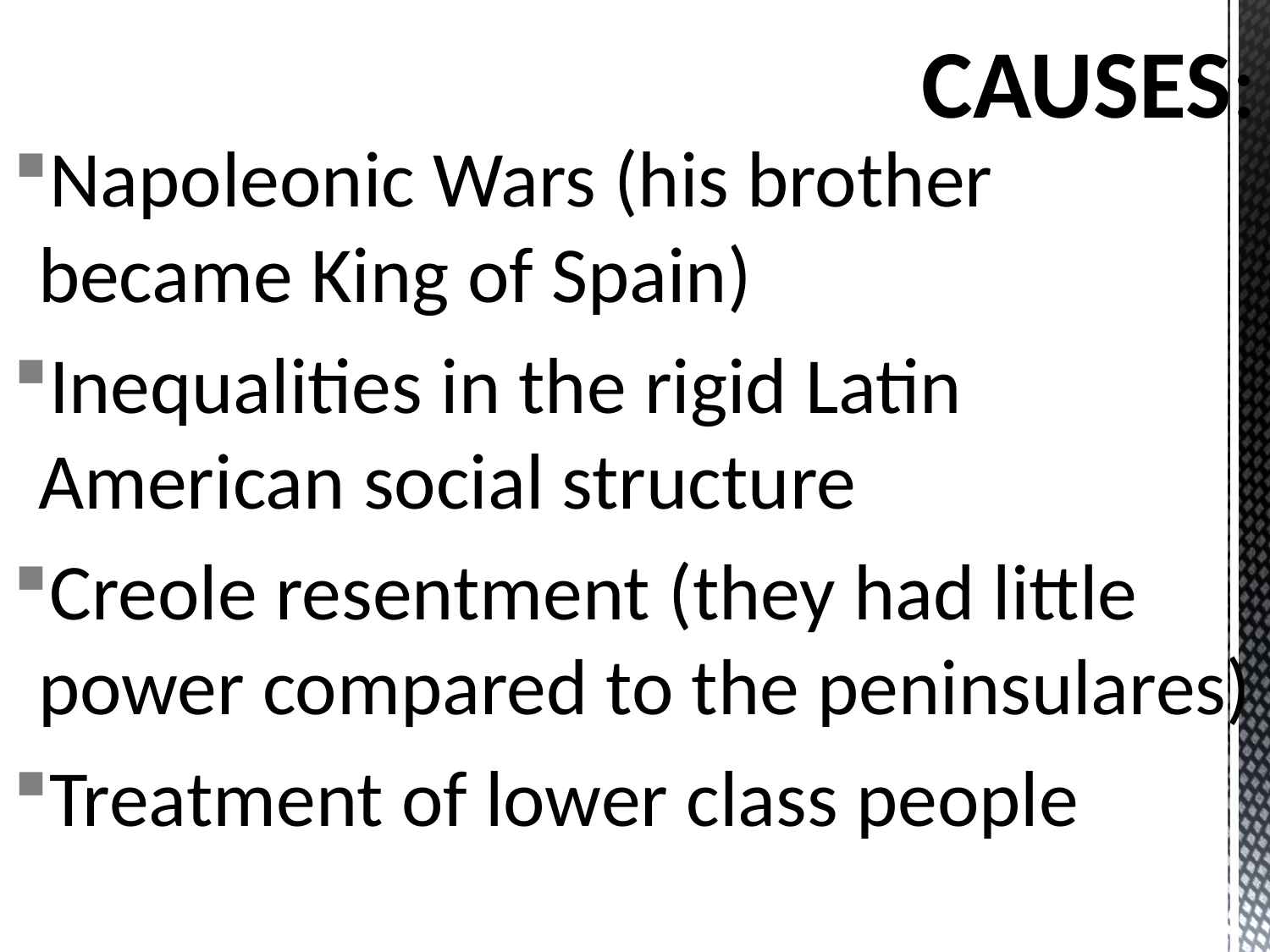

# CAUSES:
Napoleonic Wars (his brother became King of Spain)
Inequalities in the rigid Latin American social structure
Creole resentment (they had little power compared to the peninsulares)
Treatment of lower class people